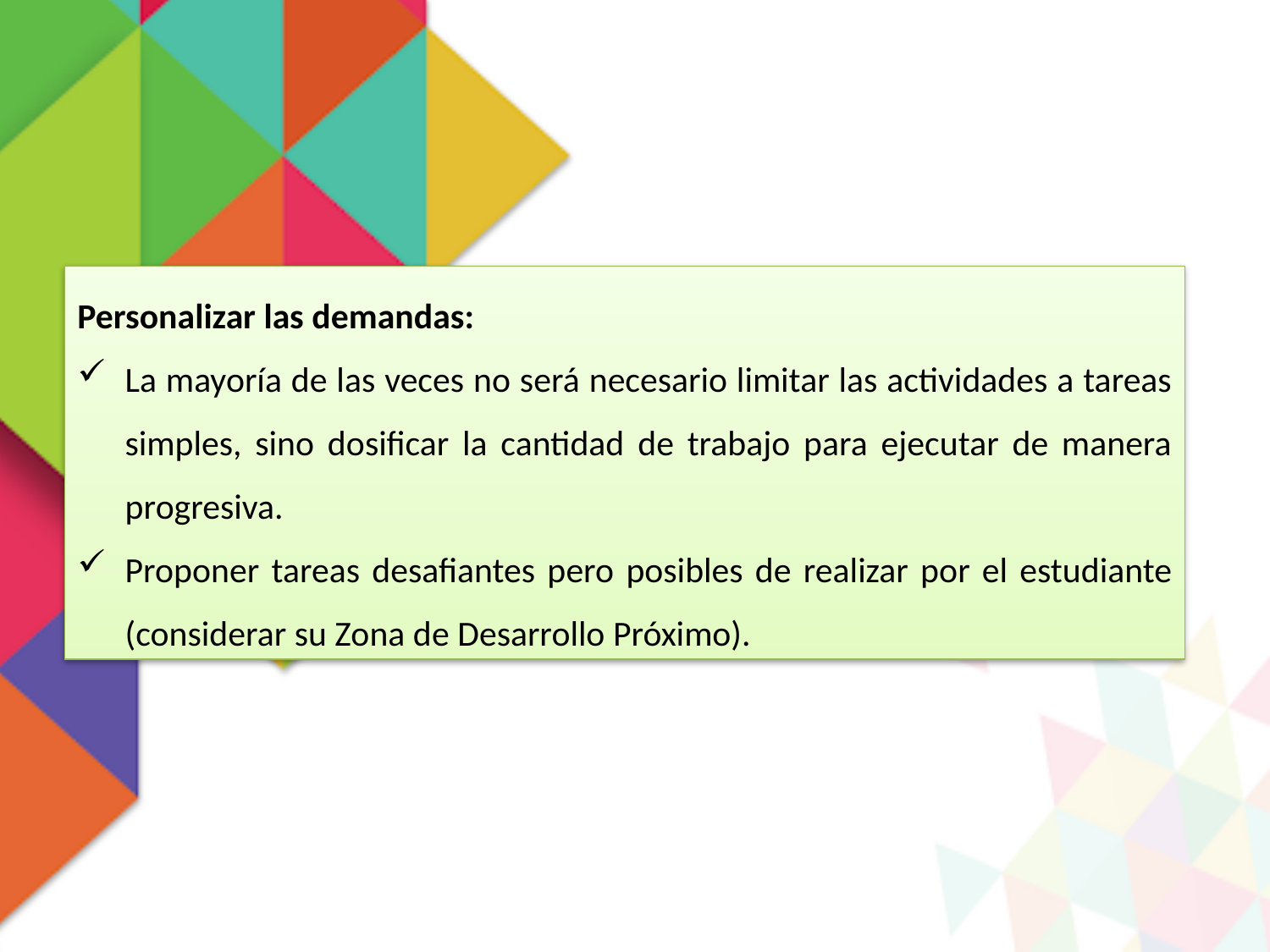

Personalizar las demandas:
La mayoría de las veces no será necesario limitar las actividades a tareas simples, sino dosificar la cantidad de trabajo para ejecutar de manera progresiva.
Proponer tareas desafiantes pero posibles de realizar por el estudiante (considerar su Zona de Desarrollo Próximo).